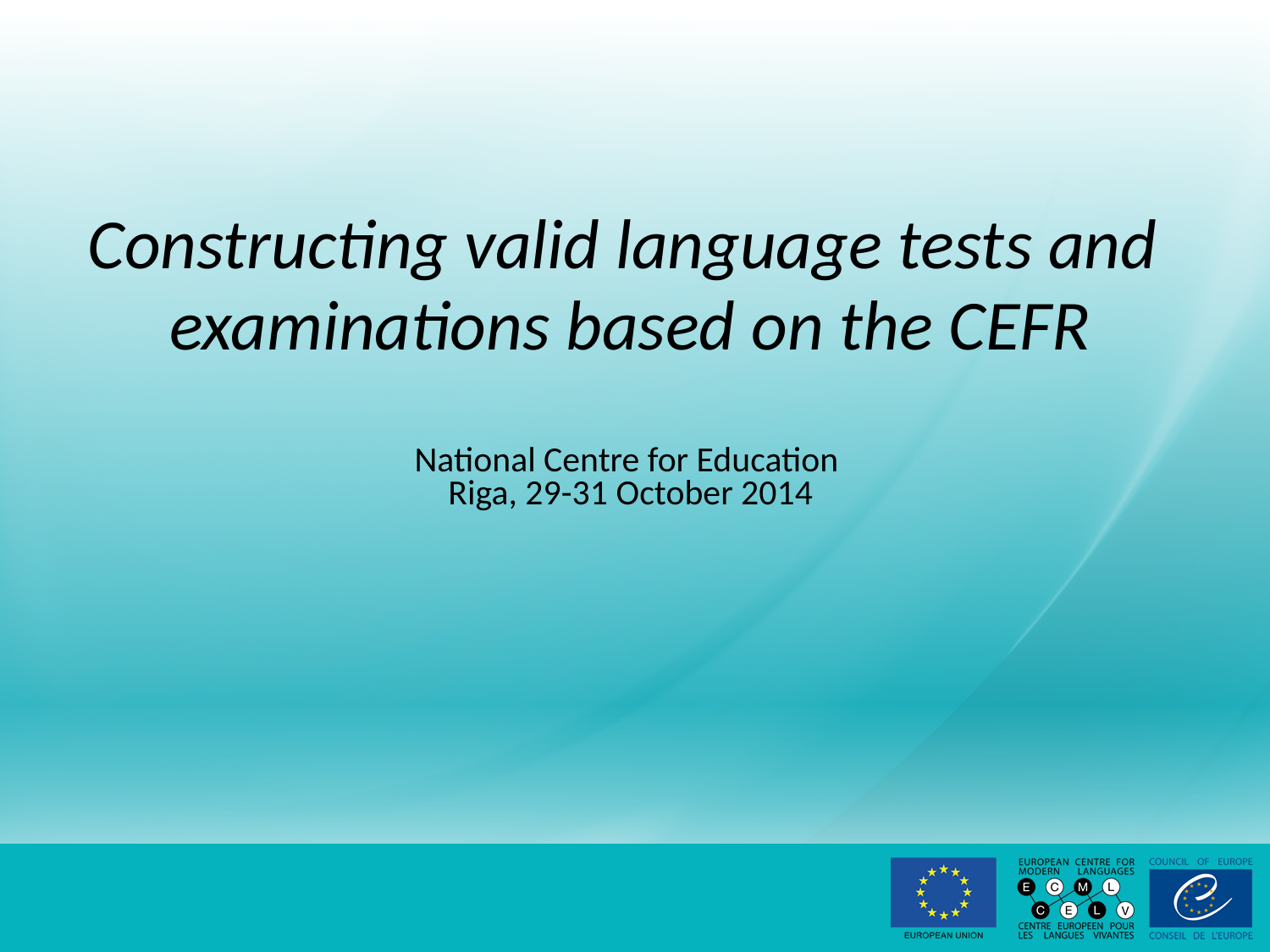

#

Constructing valid language tests and

examinations based on the CEFR

National Centre for Education
Riga, 29-31 October 2014